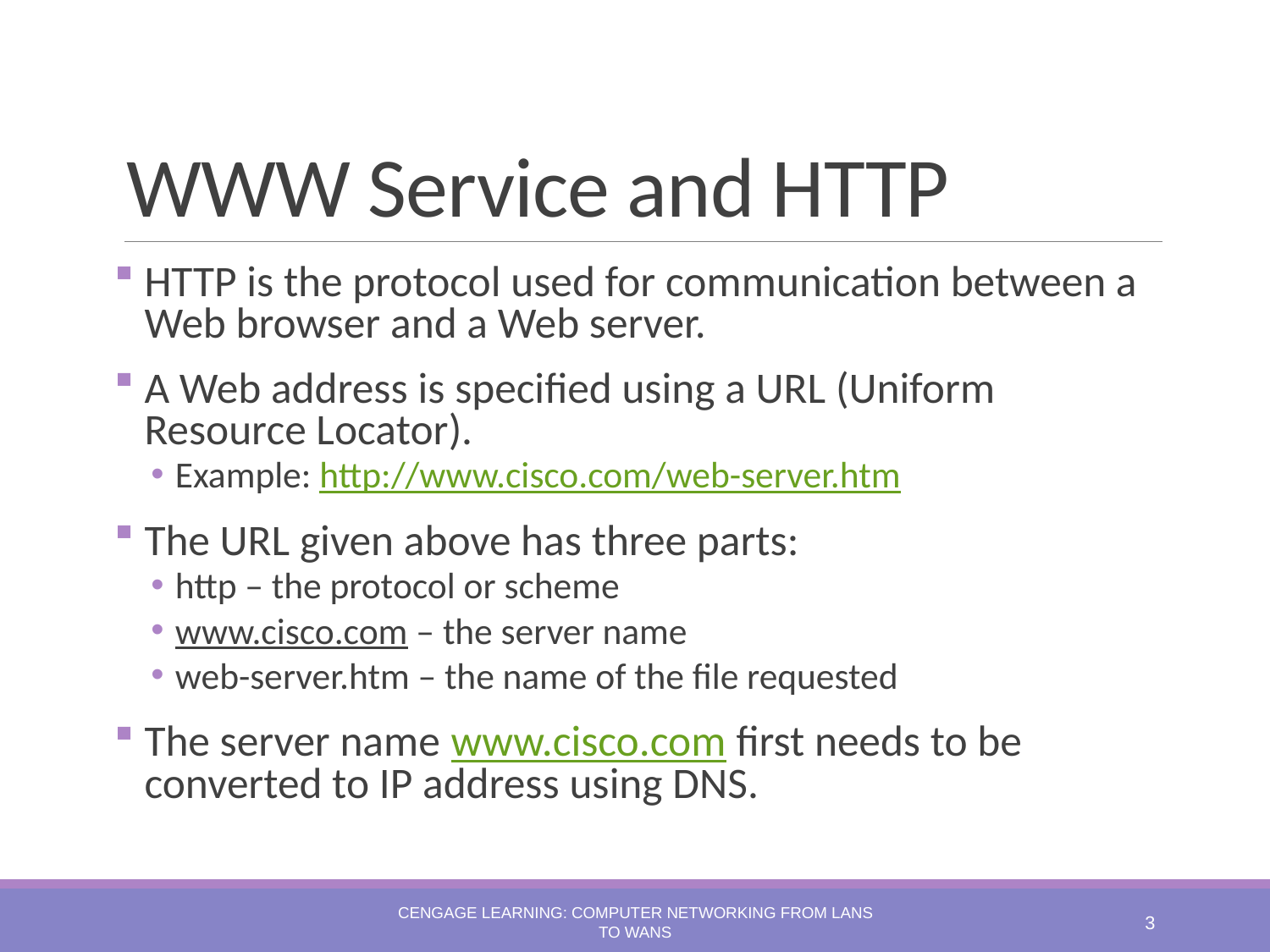

# WWW Service and HTTP
HTTP is the protocol used for communication between a Web browser and a Web server.
A Web address is specified using a URL (Uniform Resource Locator).
Example: http://www.cisco.com/web-server.htm
The URL given above has three parts:
http – the protocol or scheme
www.cisco.com – the server name
web-server.htm – the name of the file requested
The server name www.cisco.com first needs to be converted to IP address using DNS.
Cengage Learning: Computer Networking from LANs to WANs
3